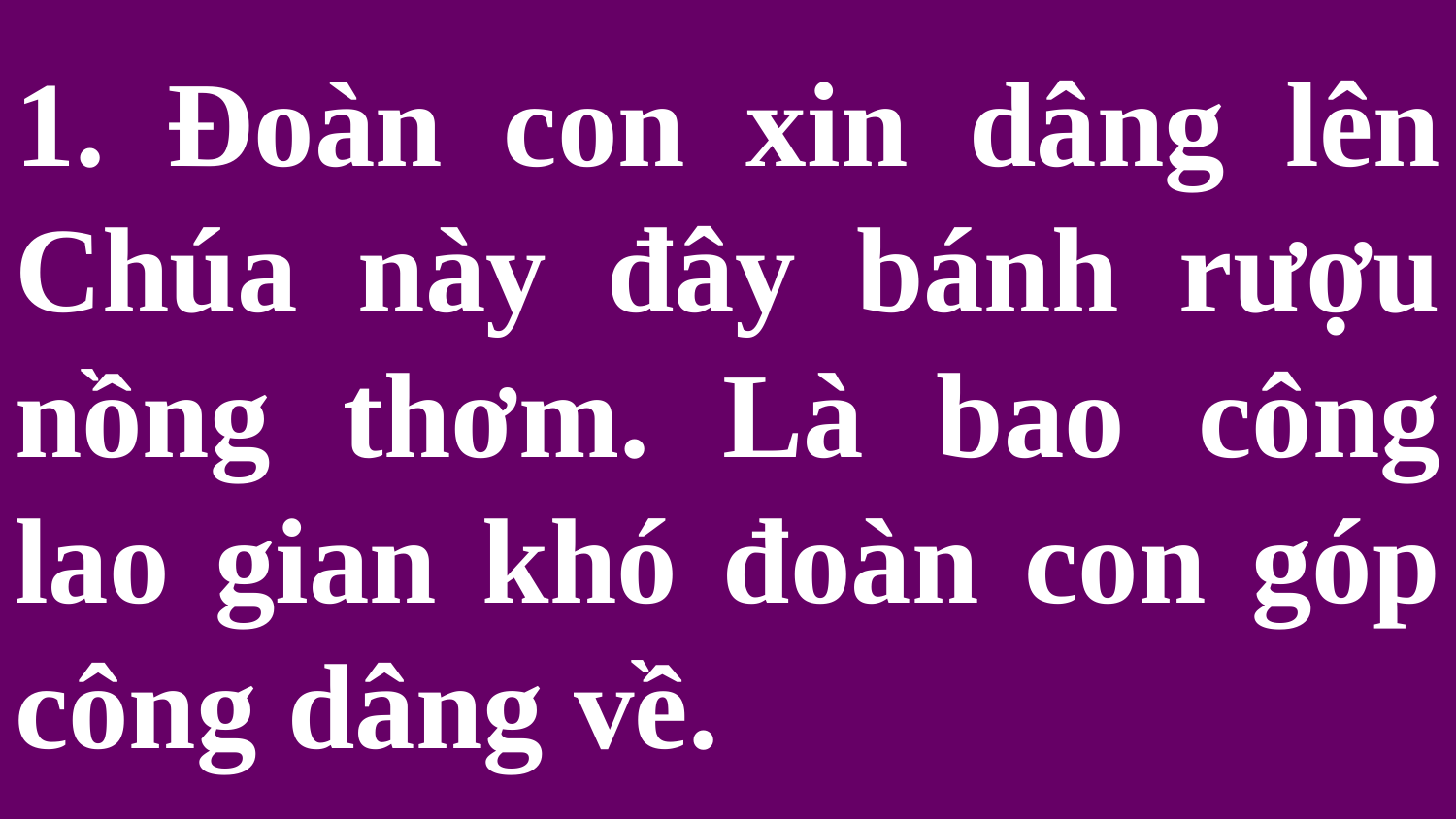

# 1. Đoàn con xin dâng lên Chúa này đây bánh rượu nồng thơm. Là bao công lao gian khó đoàn con góp công dâng về.